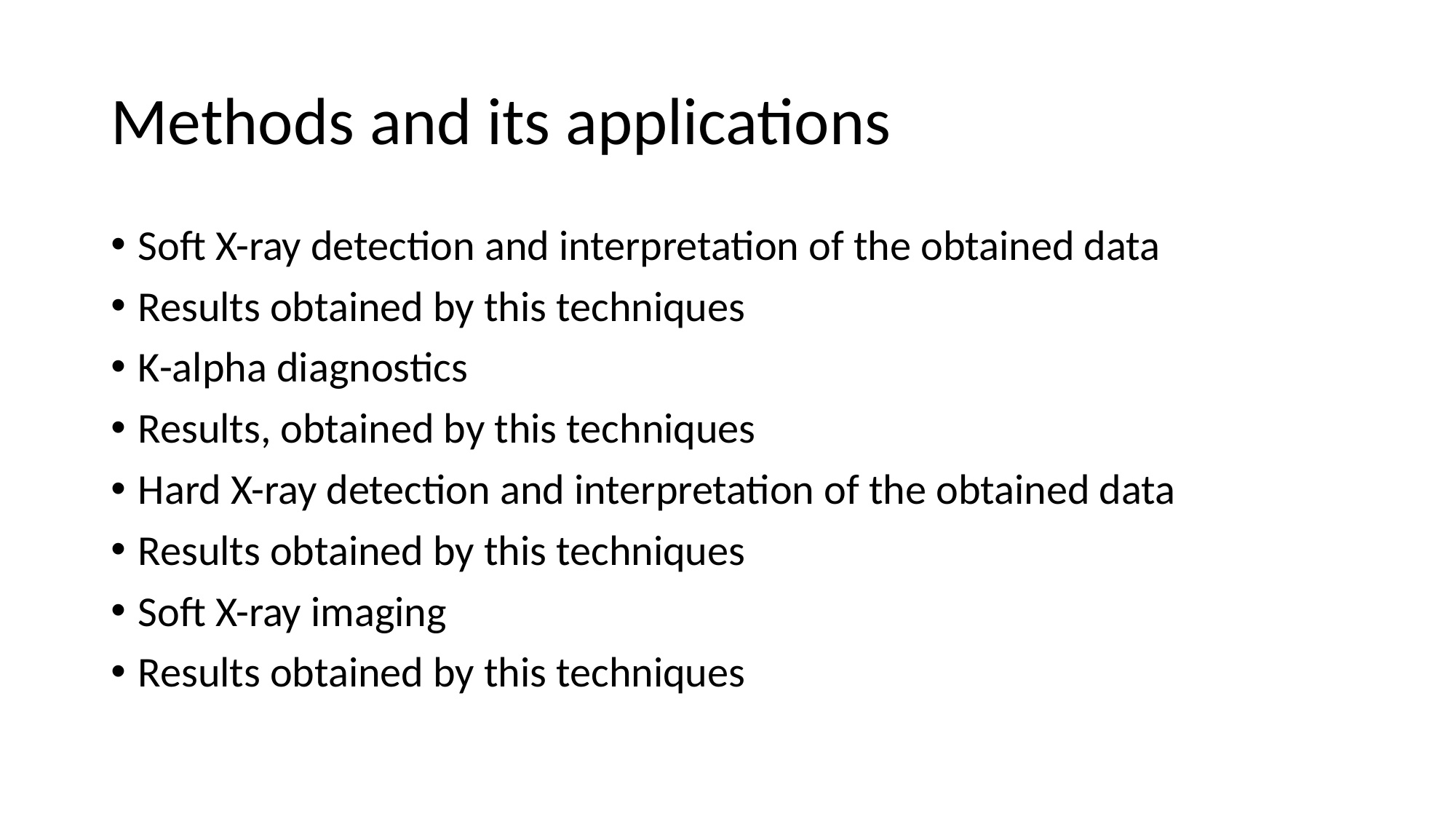

# Methods and its applications
Soft X-ray detection and interpretation of the obtained data
Results obtained by this techniques
K-alpha diagnostics
Results, obtained by this techniques
Hard X-ray detection and interpretation of the obtained data
Results obtained by this techniques
Soft X-ray imaging
Results obtained by this techniques